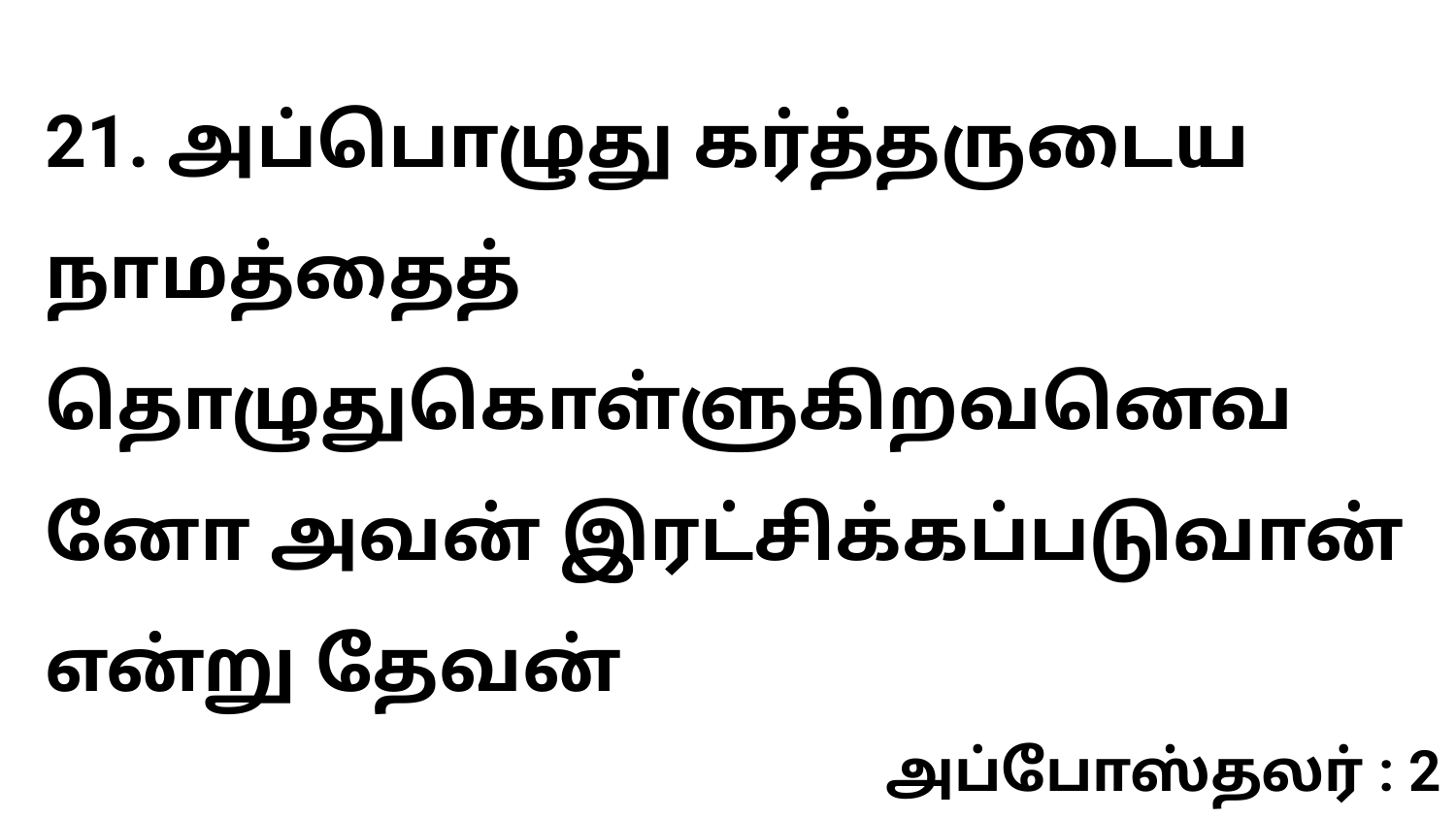

21. அப்பொழுது கர்த்தருடைய நாமத்தைத் தொழுதுகொள்ளுகிறவனெவனோ அவன் இரட்சிக்கப்படுவான் என்று தேவன்
அப்போஸ்தலர் : 2